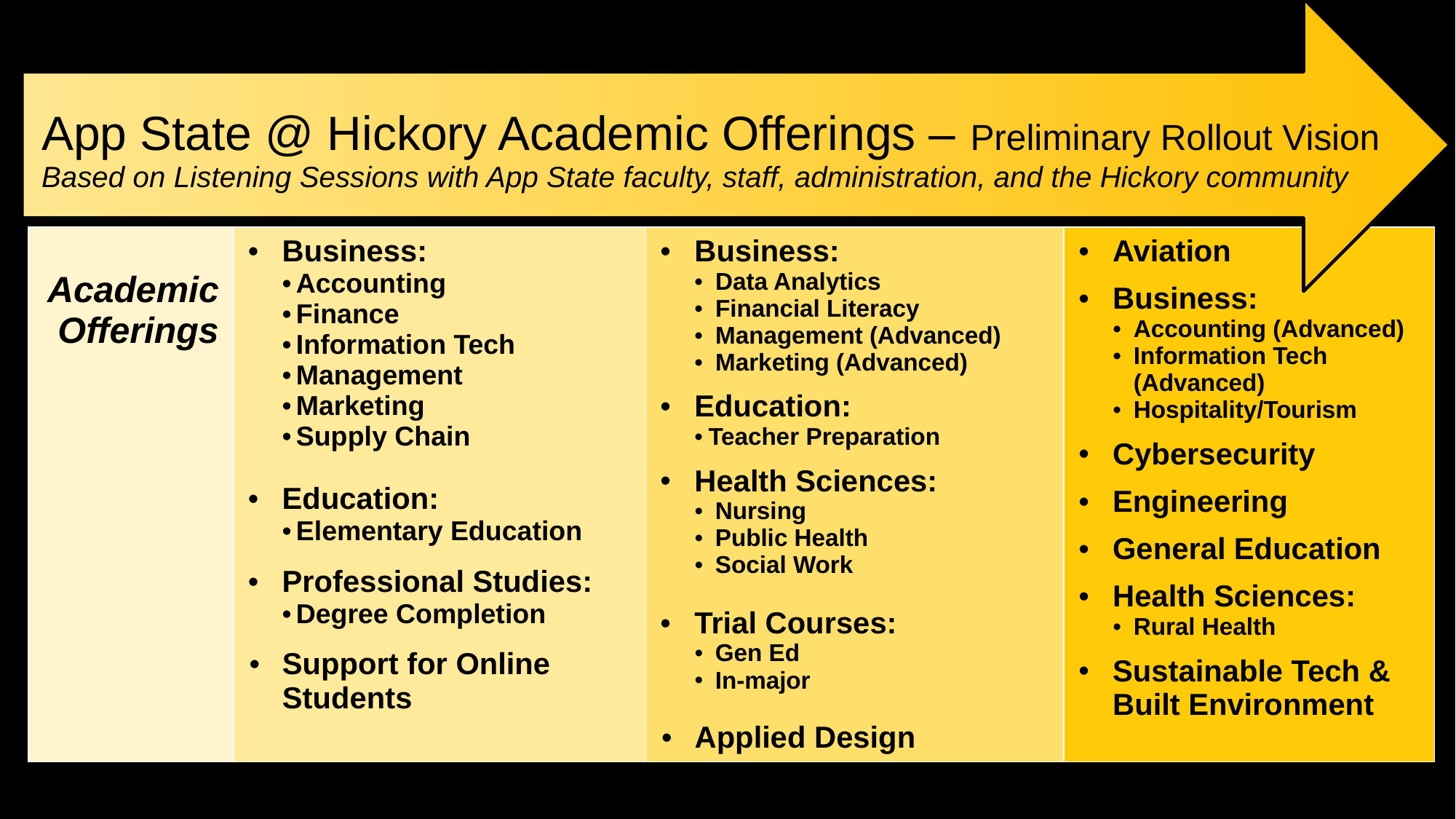

App State @ Hickory Academic Offerings – Preliminary Rollout Vision
Based on Listening Sessions with App State faculty, staff, administration, and the Hickory community
| Academic Offerings | Business: Accounting Finance Information Tech Management Marketing Supply Chain Education: Elementary Education Professional Studies: Degree Completion Support for Online Students | Business: Data Analytics Financial Literacy Management (Advanced) Marketing (Advanced) Education: Teacher Preparation Health Sciences: Nursing Public Health Social Work Trial Courses:  Gen Ed  In-major Applied Design | Aviation Business: Accounting (Advanced) Information Tech (Advanced) Hospitality/Tourism Cybersecurity Engineering General Education Health Sciences: Rural Health Sustainable Tech & Built Environment |
| --- | --- | --- | --- |